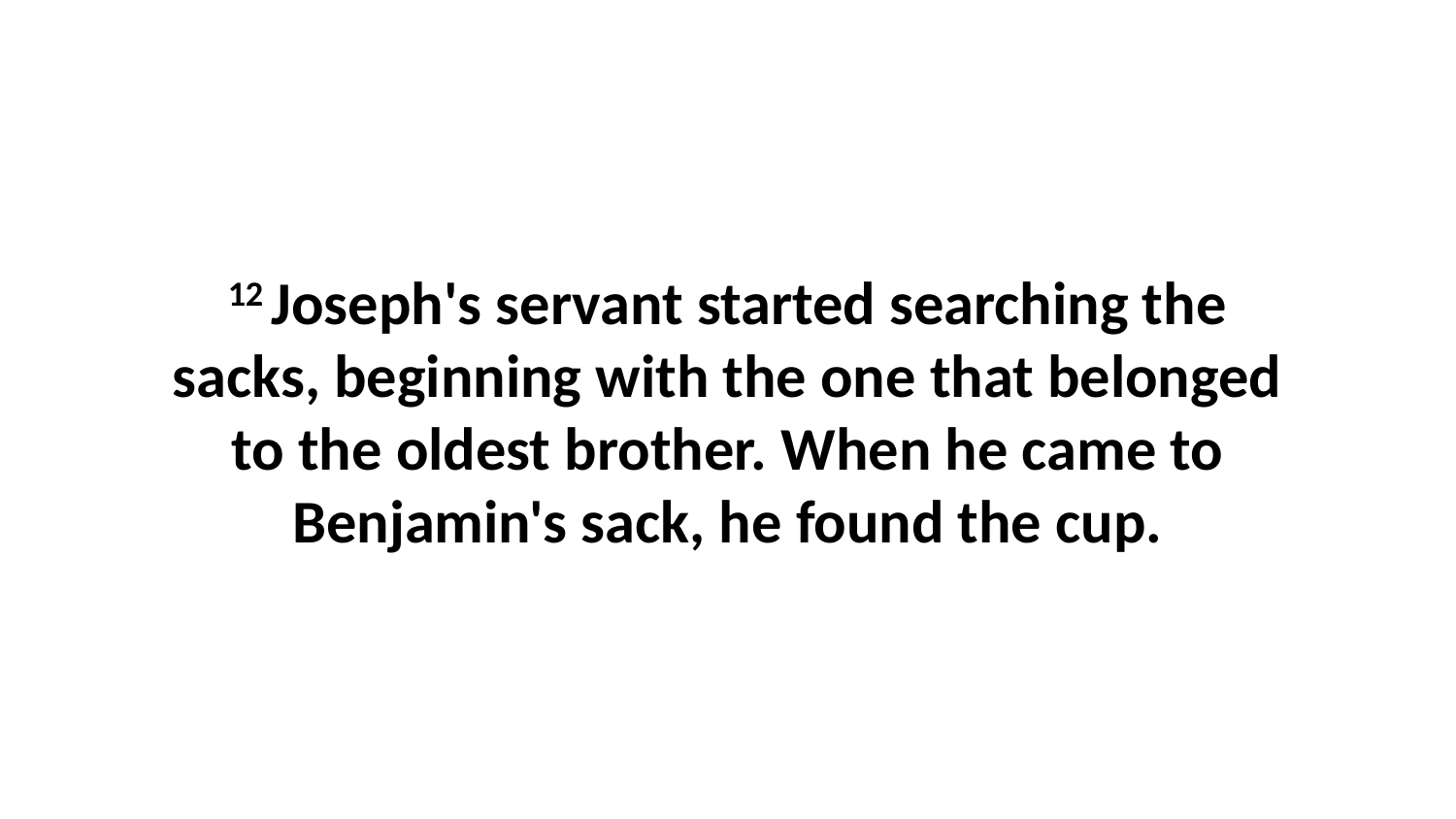

12 Joseph's servant started searching the sacks, beginning with the one that belonged to the oldest brother. When he came to Benjamin's sack, he found the cup.